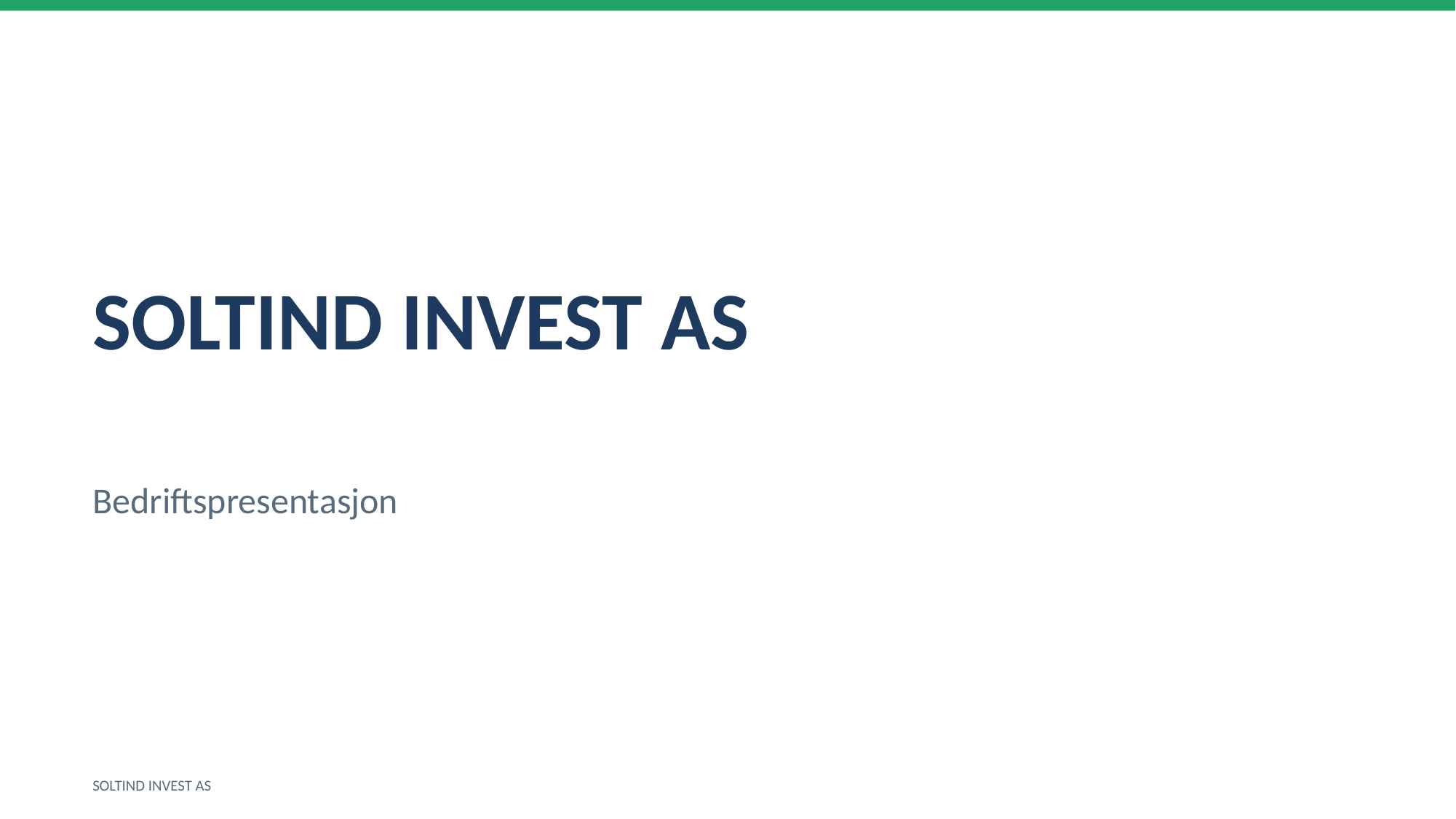

SOLTIND INVEST AS
Bedriftspresentasjon
SOLTIND INVEST AS